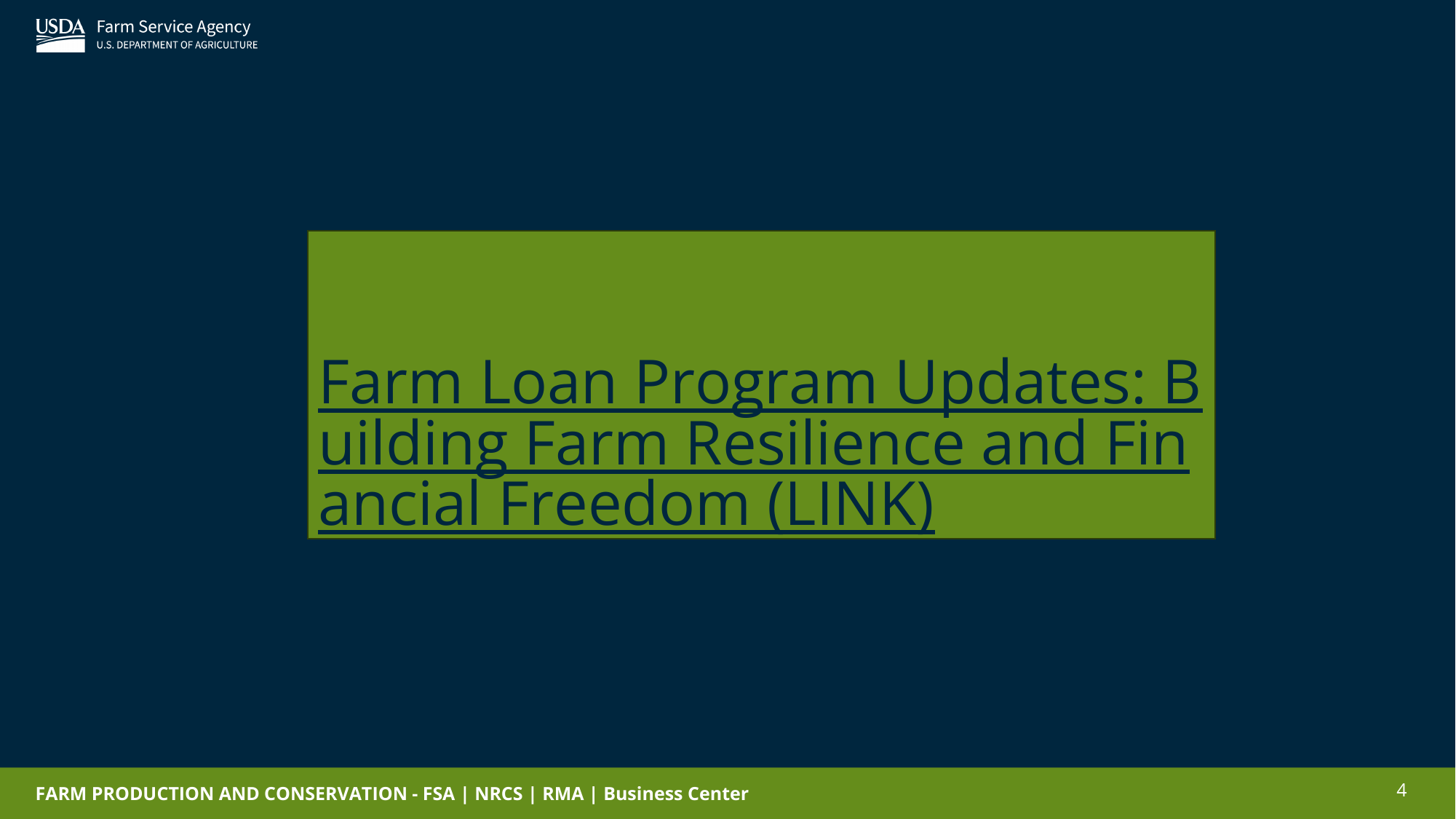

Farm Loan Program Updates: Building Farm Resilience and Financial Freedom (LINK)
4